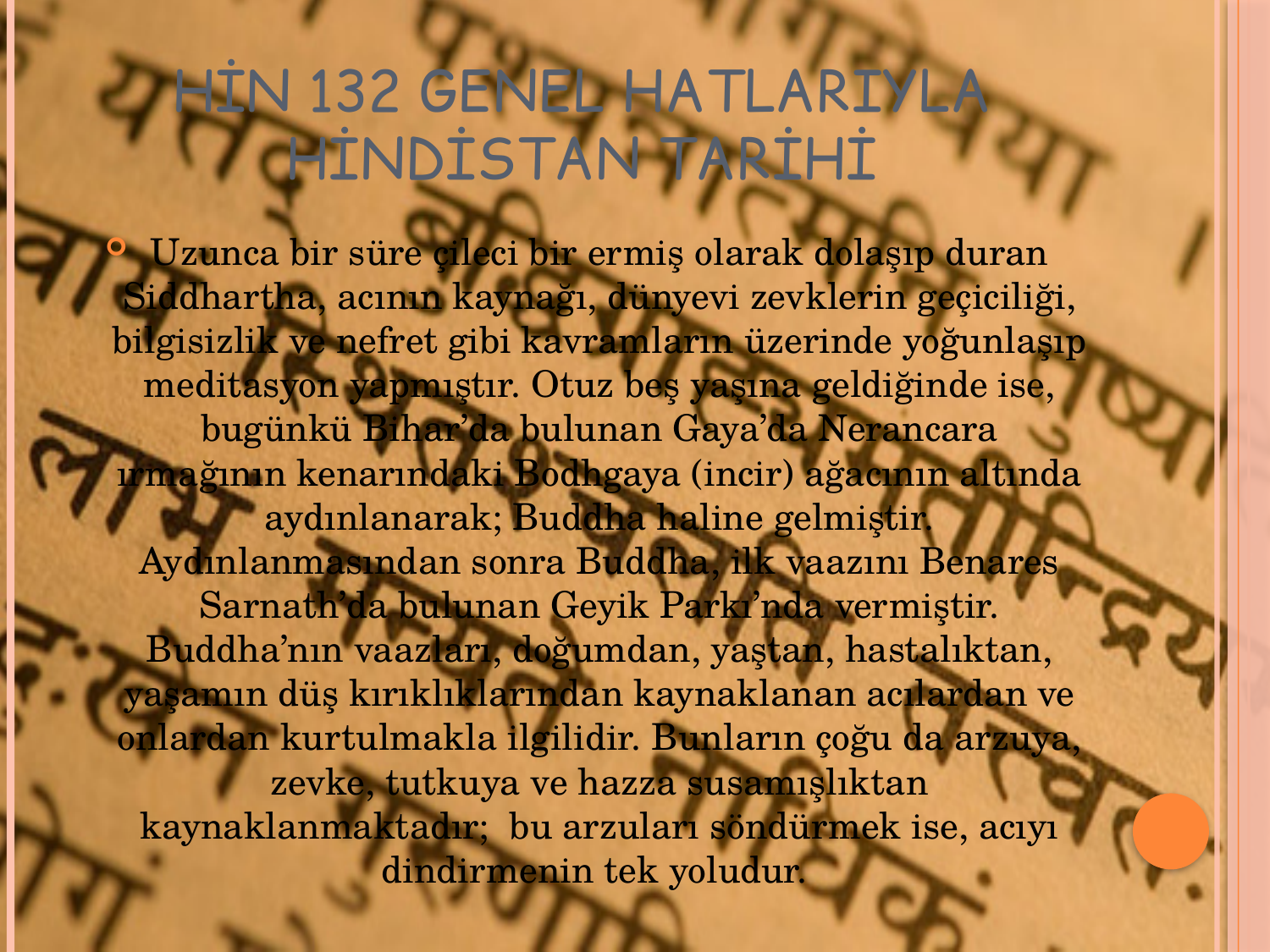

# HİN 132 GENEL HATLARIYLA HİNDİSTAN TARİHİ
Uzunca bir süre çileci bir ermiş olarak dolaşıp duran Siddhartha, acının kaynağı, dünyevi zevklerin geçiciliği, bilgisizlik ve nefret gibi kavramların üzerinde yoğunlaşıp meditasyon yapmıştır. Otuz beş yaşına geldiğinde ise, bugünkü Bihar’da bulunan Gaya’da Nerancara ırmağının kenarındaki Bodhgaya (incir) ağacının altında aydınlanarak; Buddha haline gelmiştir. Aydınlanmasından sonra Buddha, ilk vaazını Benares Sarnath’da bulunan Geyik Parkı’nda vermiştir. Buddha’nın vaazları, doğumdan, yaştan, hastalıktan, yaşamın düş kırıklıklarından kaynaklanan acılardan ve onlardan kurtulmakla ilgilidir. Bunların çoğu da arzuya, zevke, tutkuya ve hazza susamışlıktan kaynaklanmaktadır;  bu arzuları söndürmek ise, acıyı dindirmenin tek yoludur.